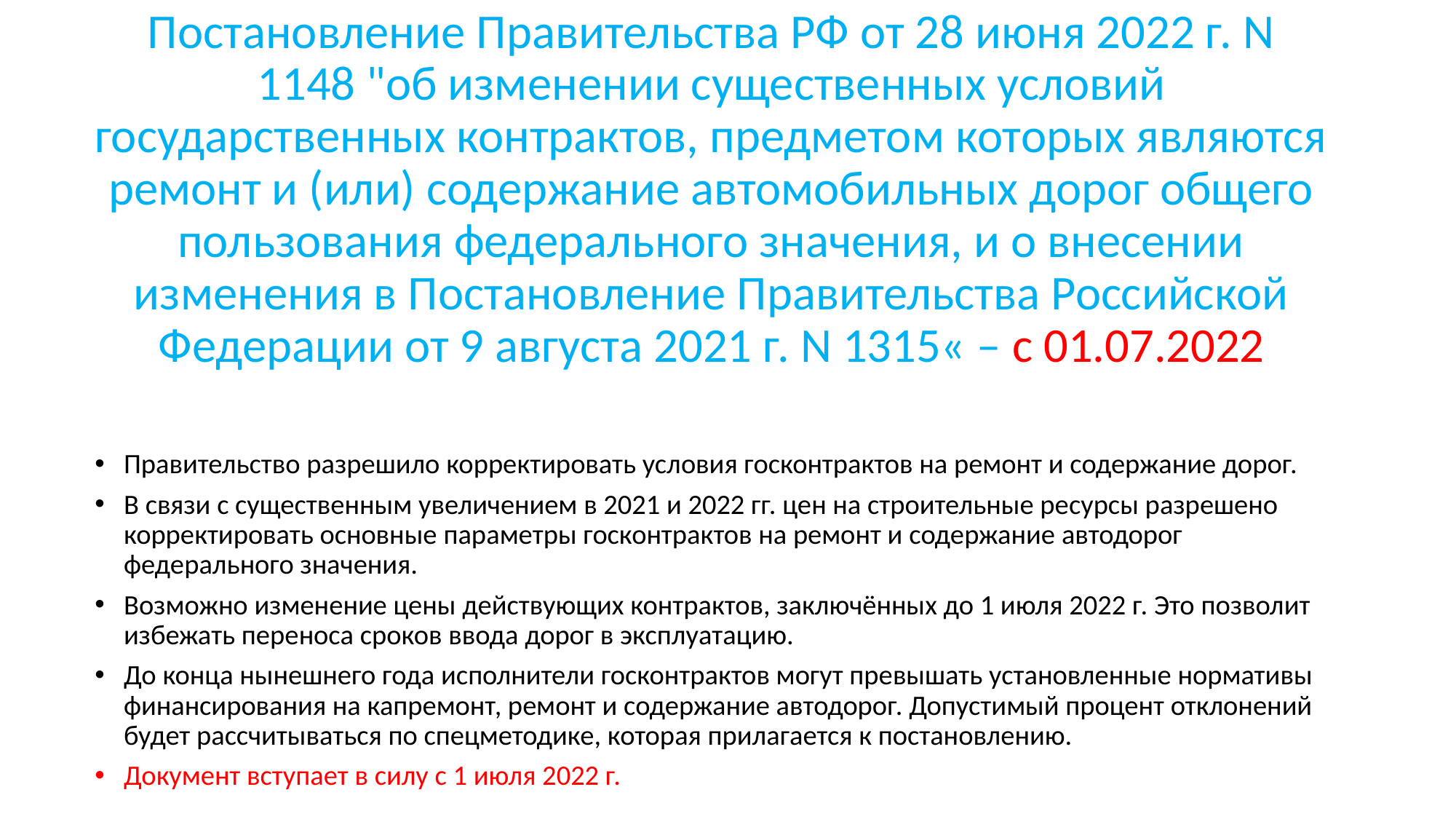

# Постановление Правительства РФ от 28 июня 2022 г. N 1148 "об изменении существенных условий государственных контрактов, предметом которых являются ремонт и (или) содержание автомобильных дорог общего пользования федерального значения, и о внесении изменения в Постановление Правительства Российской Федерации от 9 августа 2021 г. N 1315« – с 01.07.2022

Правительство разрешило корректировать условия госконтрактов на ремонт и содержание дорог.
В связи с существенным увеличением в 2021 и 2022 гг. цен на строительные ресурсы разрешено корректировать основные параметры госконтрактов на ремонт и содержание автодорог федерального значения.
Возможно изменение цены действующих контрактов, заключённых до 1 июля 2022 г. Это позволит избежать переноса сроков ввода дорог в эксплуатацию.
До конца нынешнего года исполнители госконтрактов могут превышать установленные нормативы финансирования на капремонт, ремонт и содержание автодорог. Допустимый процент отклонений будет рассчитываться по спецметодике, которая прилагается к постановлению.
Документ вступает в силу с 1 июля 2022 г.